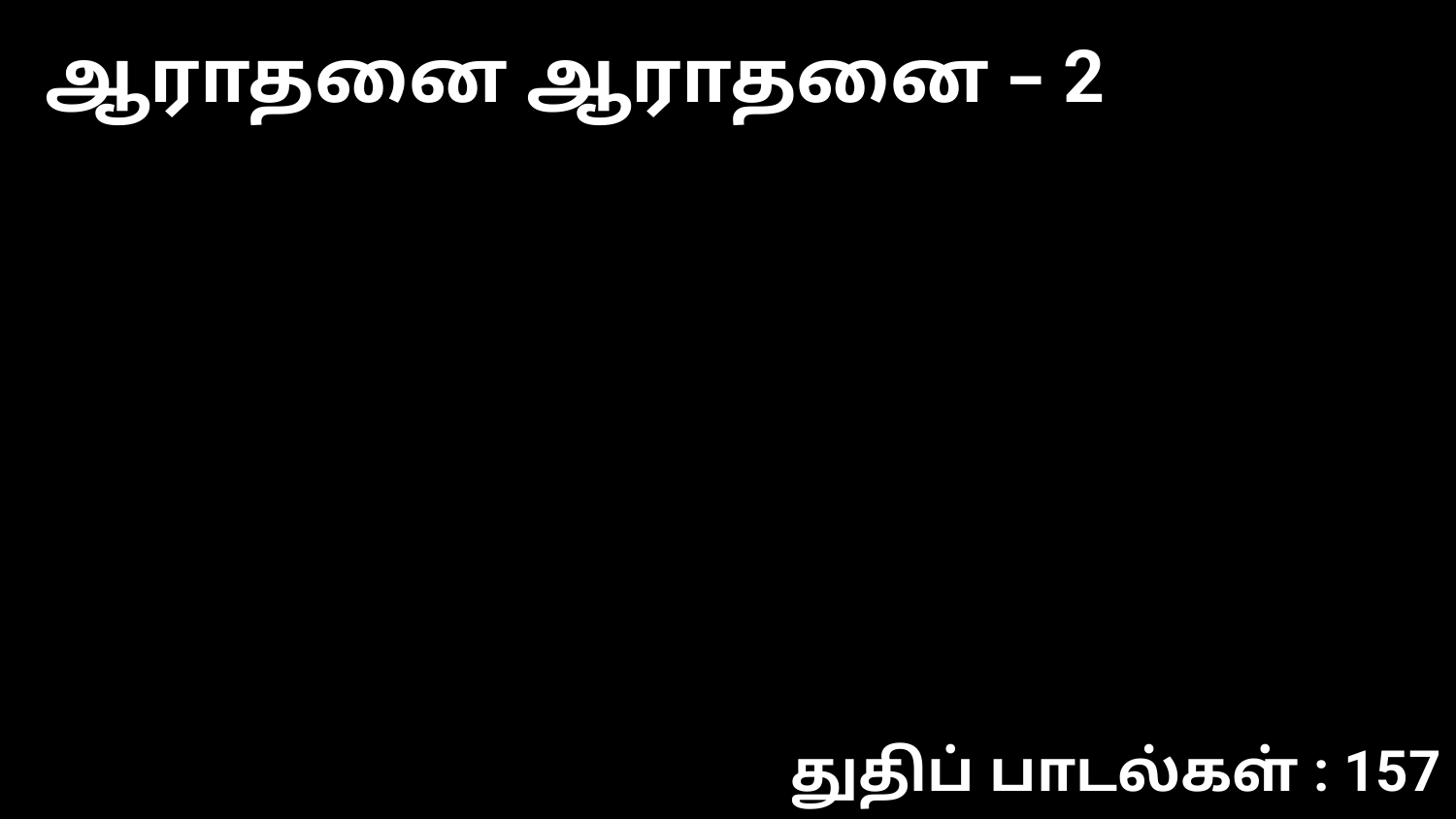

ஆராதனை ஆராதனை – 2
துதிப் பாடல்கள் : 157